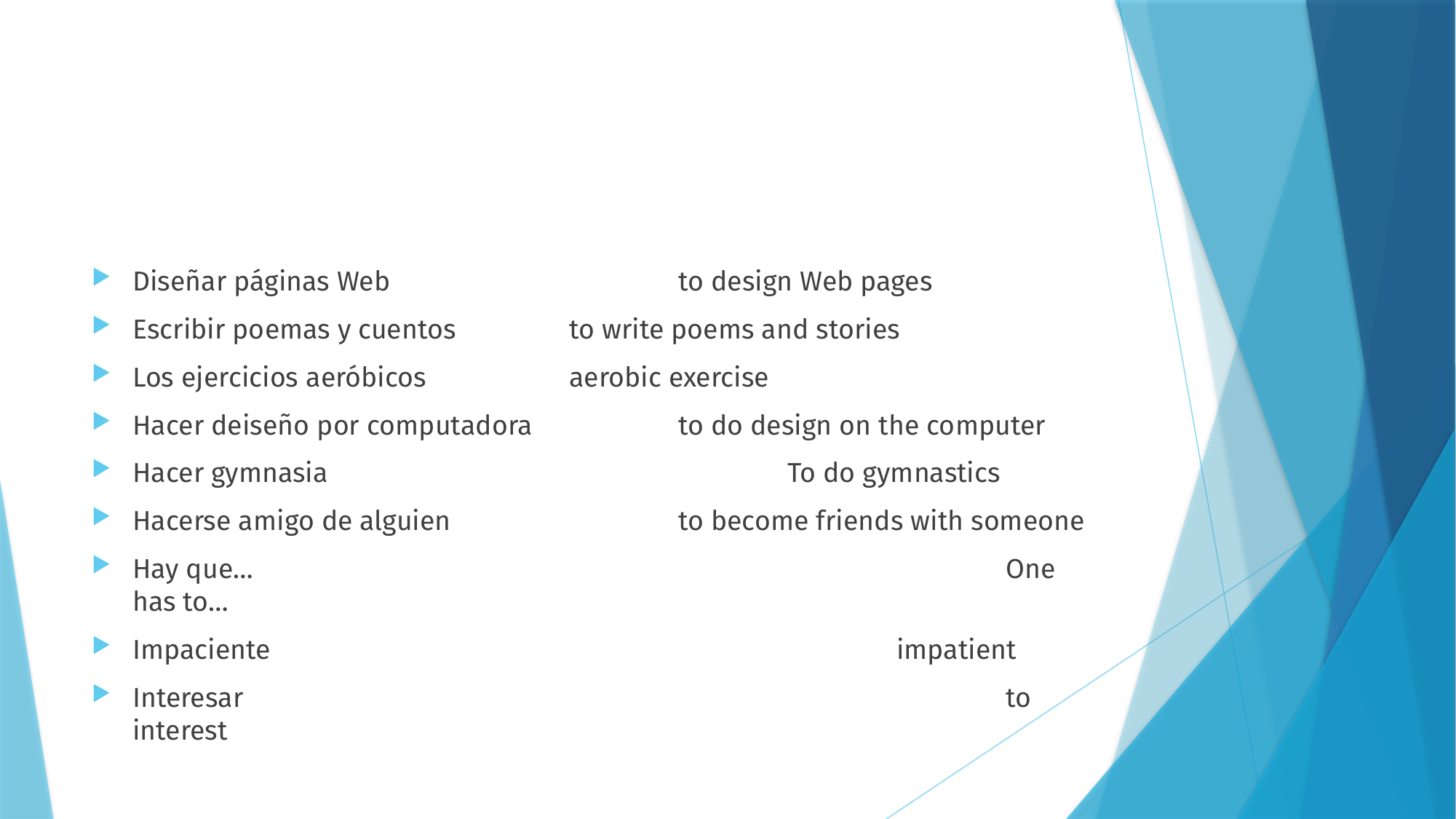

#
Diseñar páginas Web			to design Web pages
Escribir poemas y cuentos		to write poems and stories
Los ejercicios aeróbicos		aerobic exercise
Hacer deiseño por computadora		to do design on the computer
Hacer gymnasia					To do gymnastics
Hacerse amigo de alguien			to become friends with someone
Hay que…							One has to…
Impaciente						impatient
Interesar							to interest